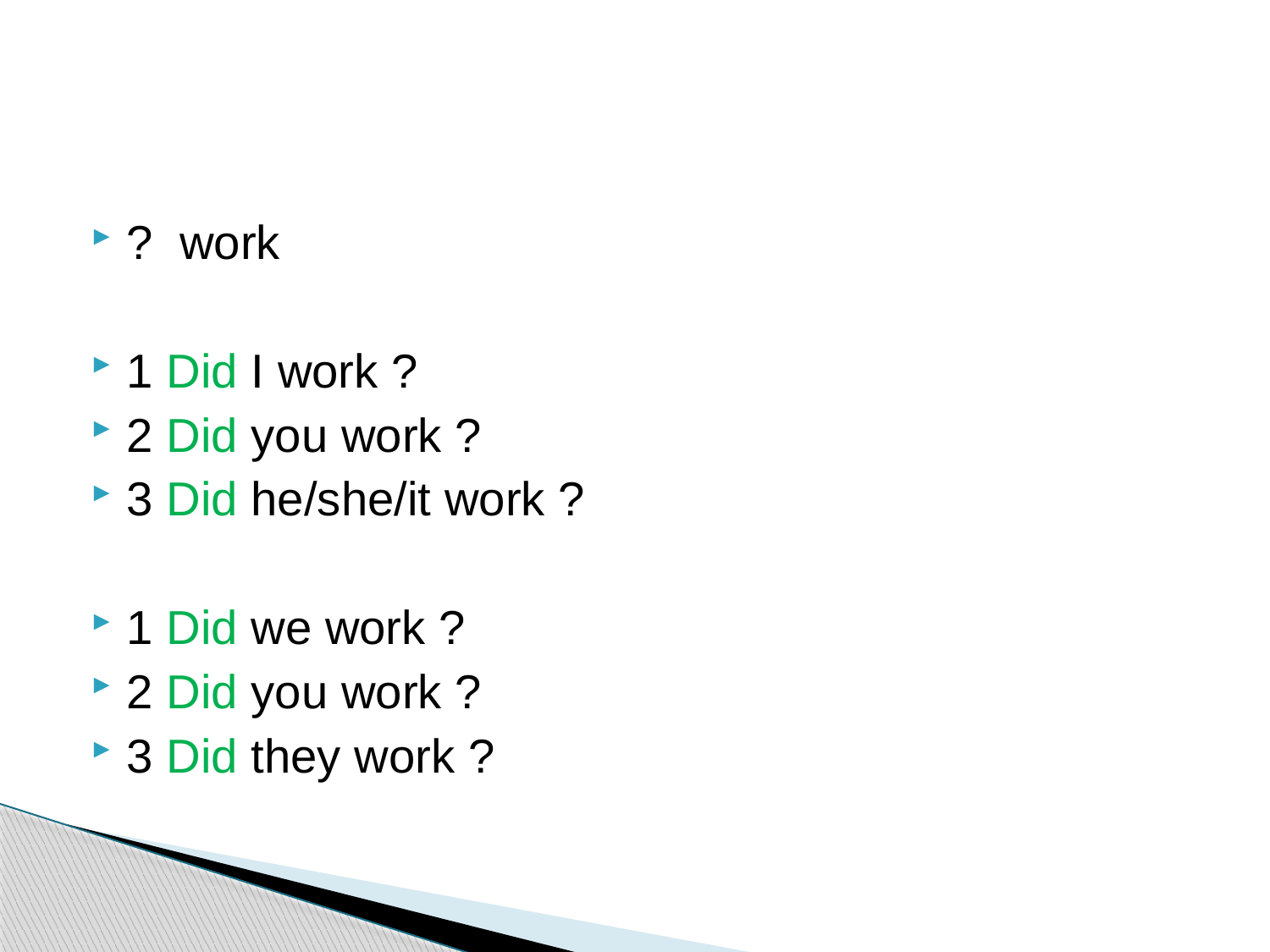

#
?  work

1 Did I work ?
2 Did you work ?
3 Did he/she/it work ?

1 Did we work ?
2 Did you work ?
3 Did they work ?